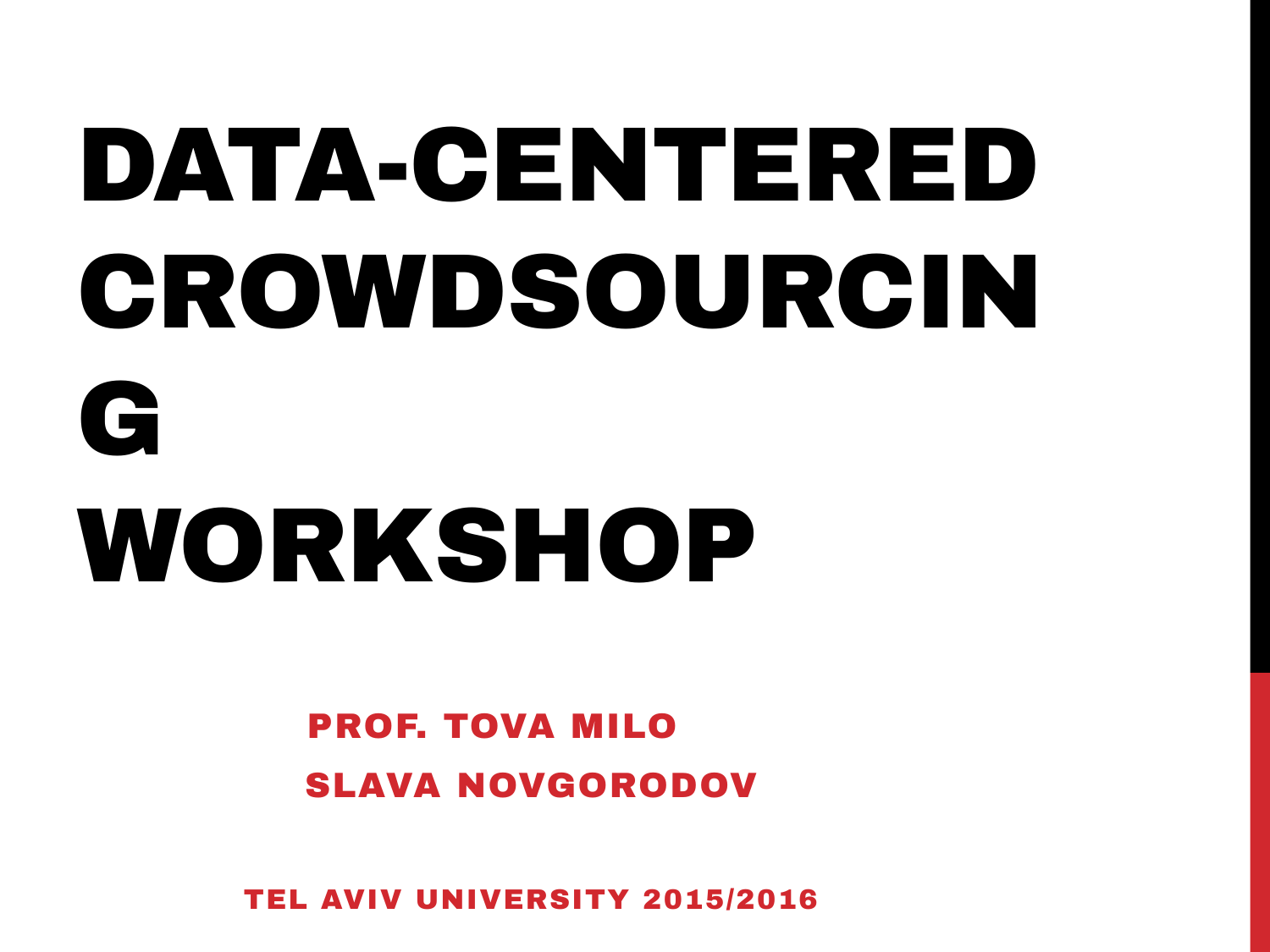

# Data-Centered Crowdsourcing Workshop
       Prof. Tova Milo
Slava Novgorodov

Tel Aviv University 2015/2016